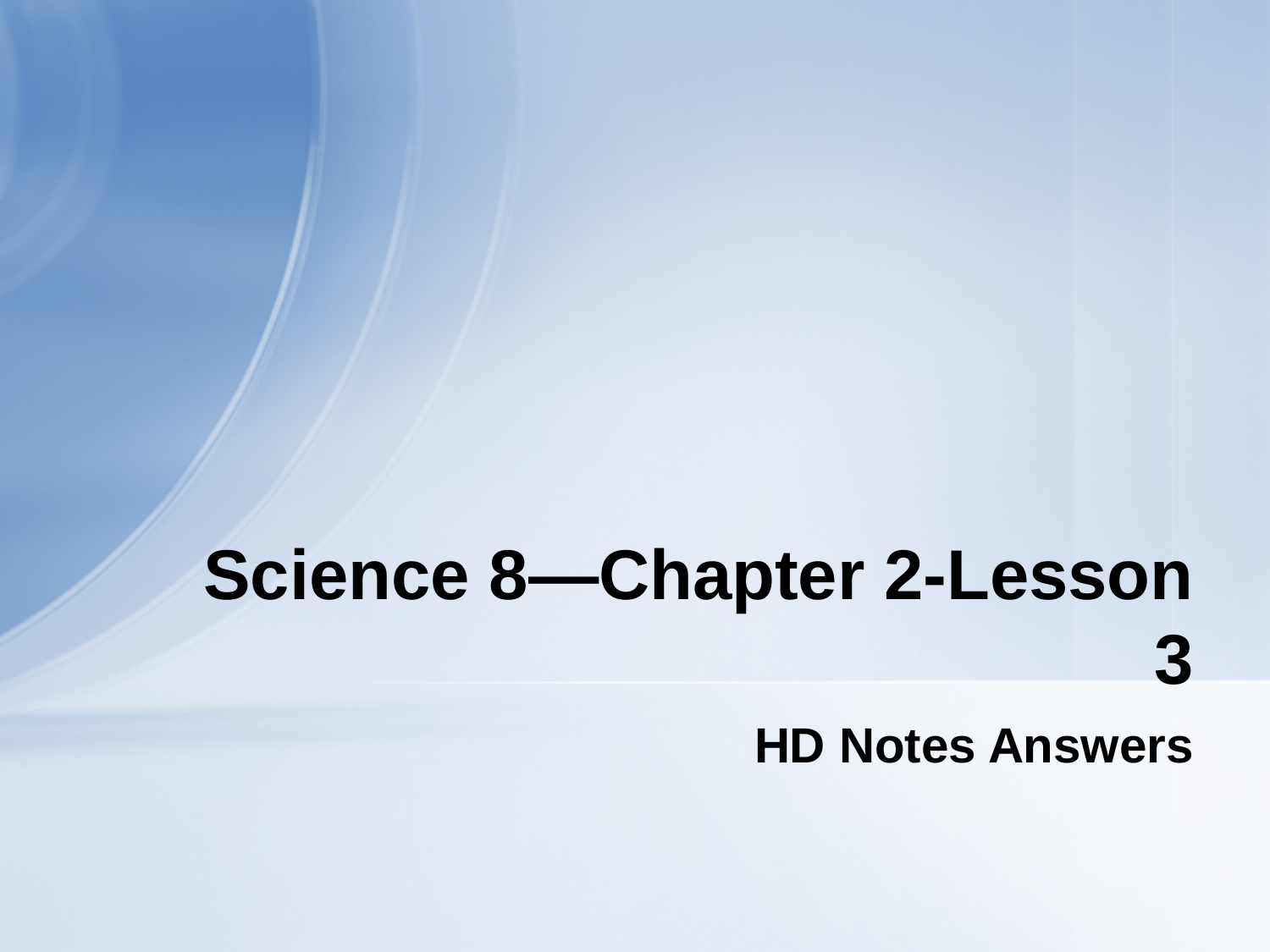

# Science 8—Chapter 2-Lesson 3
HD Notes Answers